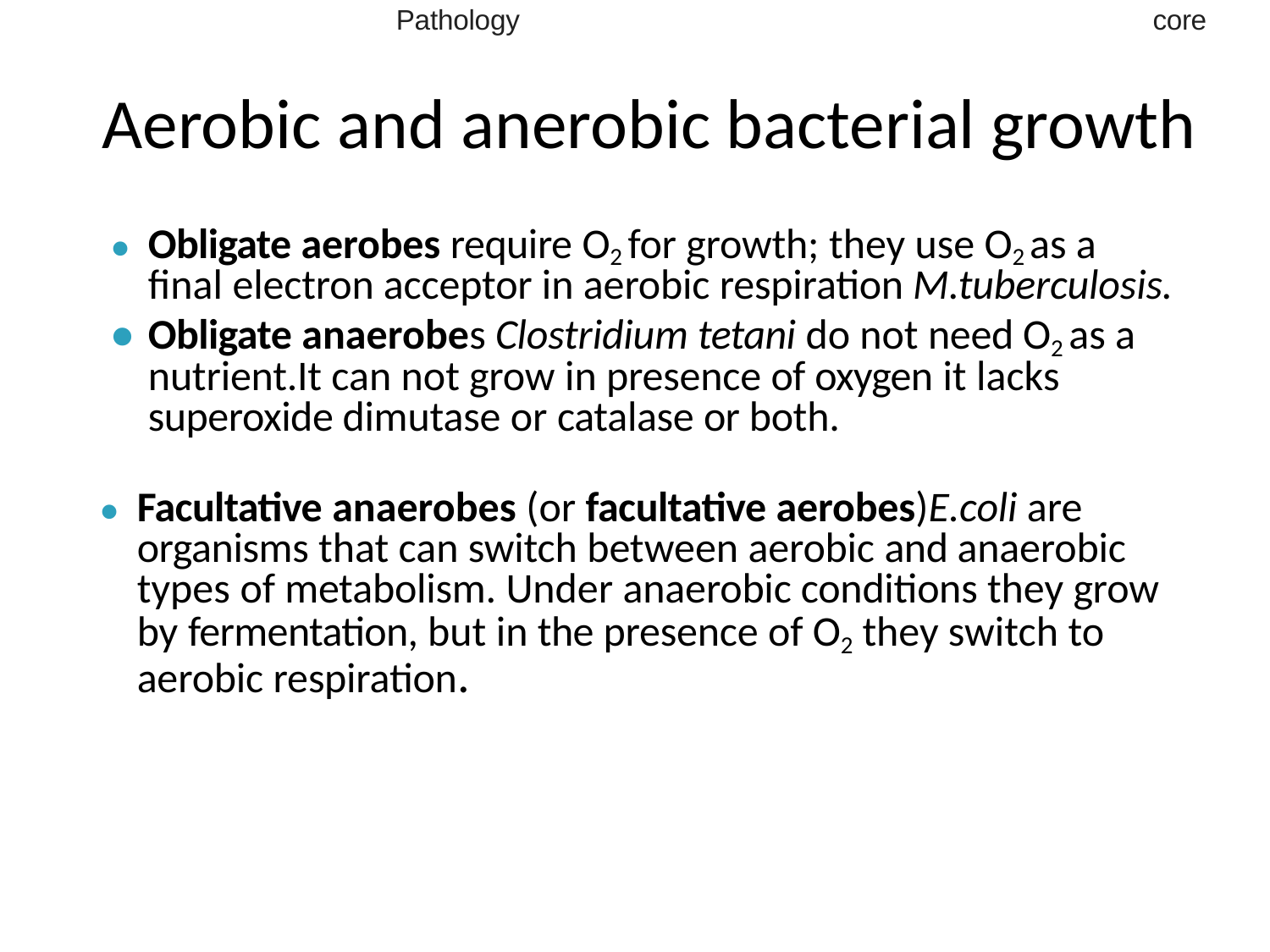

Pathology
core
Aerobic and anerobic bacterial growth
# ⦁	Obligate aerobes require O2 for growth; they use O2 as a final electron acceptor in aerobic respiration M.tuberculosis.
⦁	Obligate anaerobes Clostridium tetani do not need O2 as a nutrient.It can not grow in presence of oxygen it lacks superoxide dimutase or catalase or both.
⦁	Facultative anaerobes (or facultative aerobes)E.coli are organisms that can switch between aerobic and anaerobic types of metabolism. Under anaerobic conditions they grow by fermentation, but in the presence of O2 they switch to aerobic respiration.